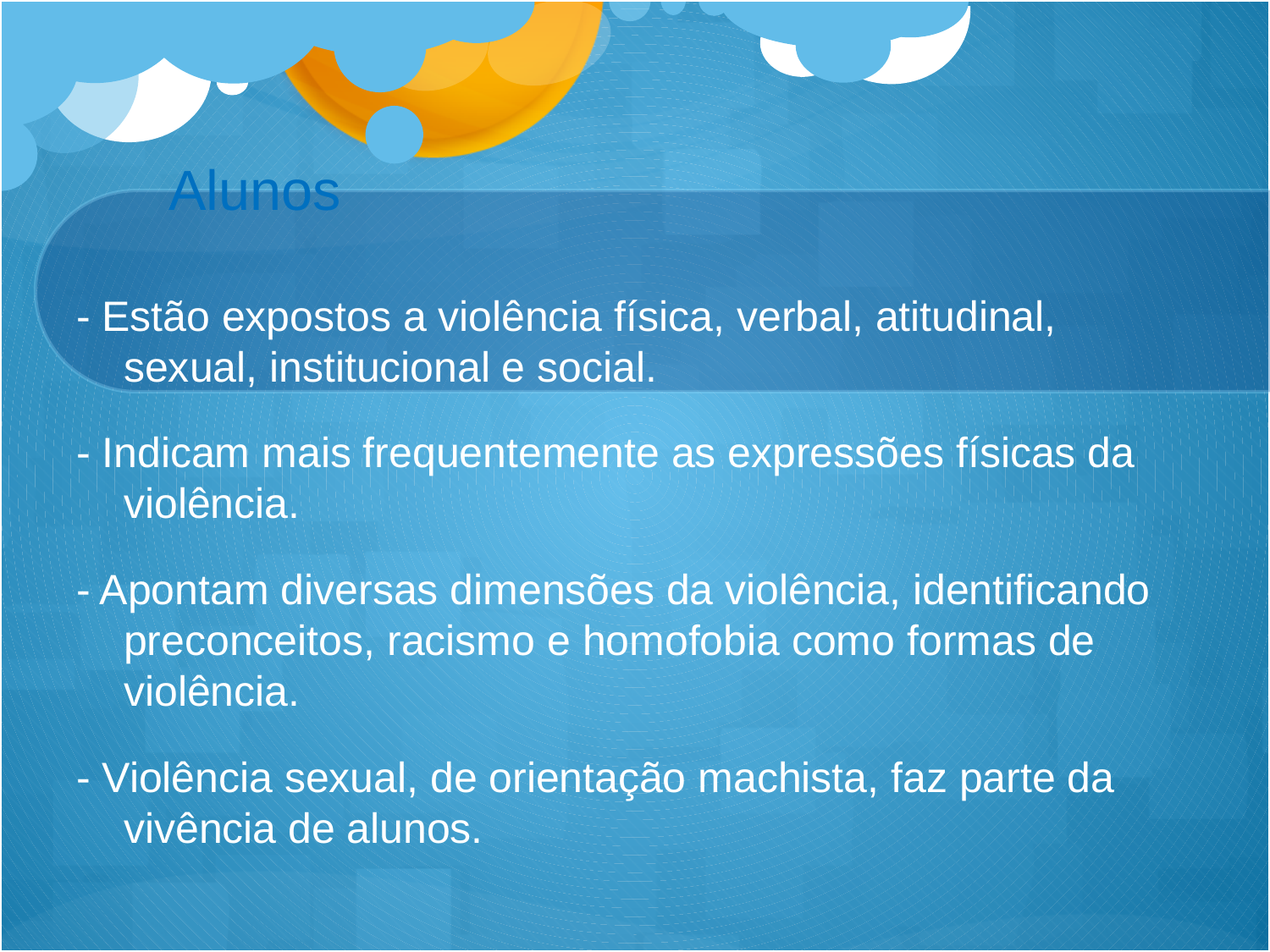

# O QUE DIZEM OS ATORES ESCOLARES?
Alunos

- Estão expostos a violência física, verbal, atitudinal, sexual, institucional e social.
- Indicam mais frequentemente as expressões físicas da violência.
- Apontam diversas dimensões da violência, identificando preconceitos, racismo e homofobia como formas de violência.
- Violência sexual, de orientação machista, faz parte da vivência de alunos.